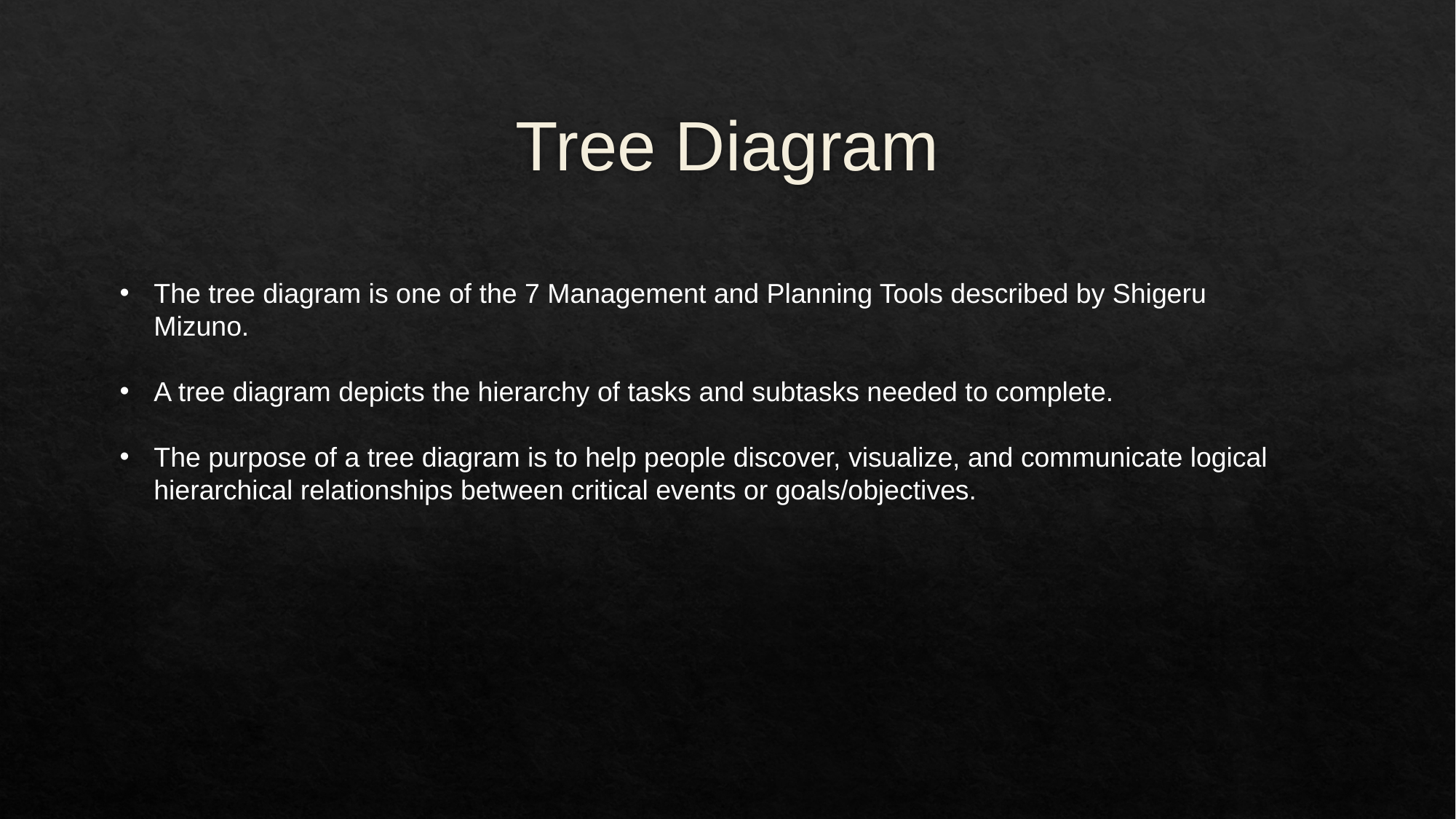

# Tree Diagram
The tree diagram is one of the 7 Management and Planning Tools described by Shigeru Mizuno.

A tree diagram depicts the hierarchy of tasks and subtasks needed to complete.

The purpose of a tree diagram is to help people discover, visualize, and communicate logical hierarchical relationships between critical events or goals/objectives.